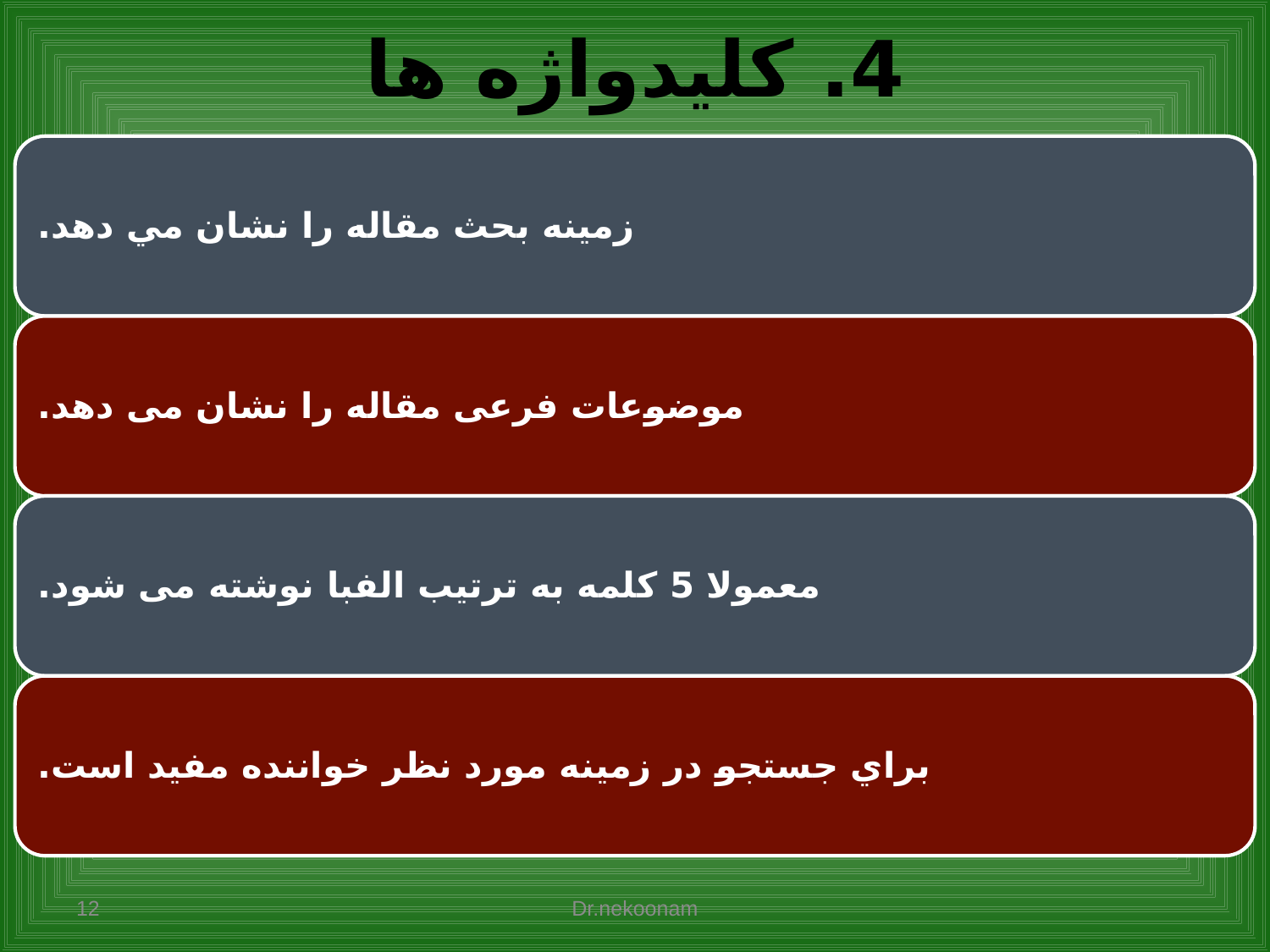

# 4. کلیدواژه ها
 زمینه بحث مقاله را نشان مي دهد.
12
Dr.nekoonam